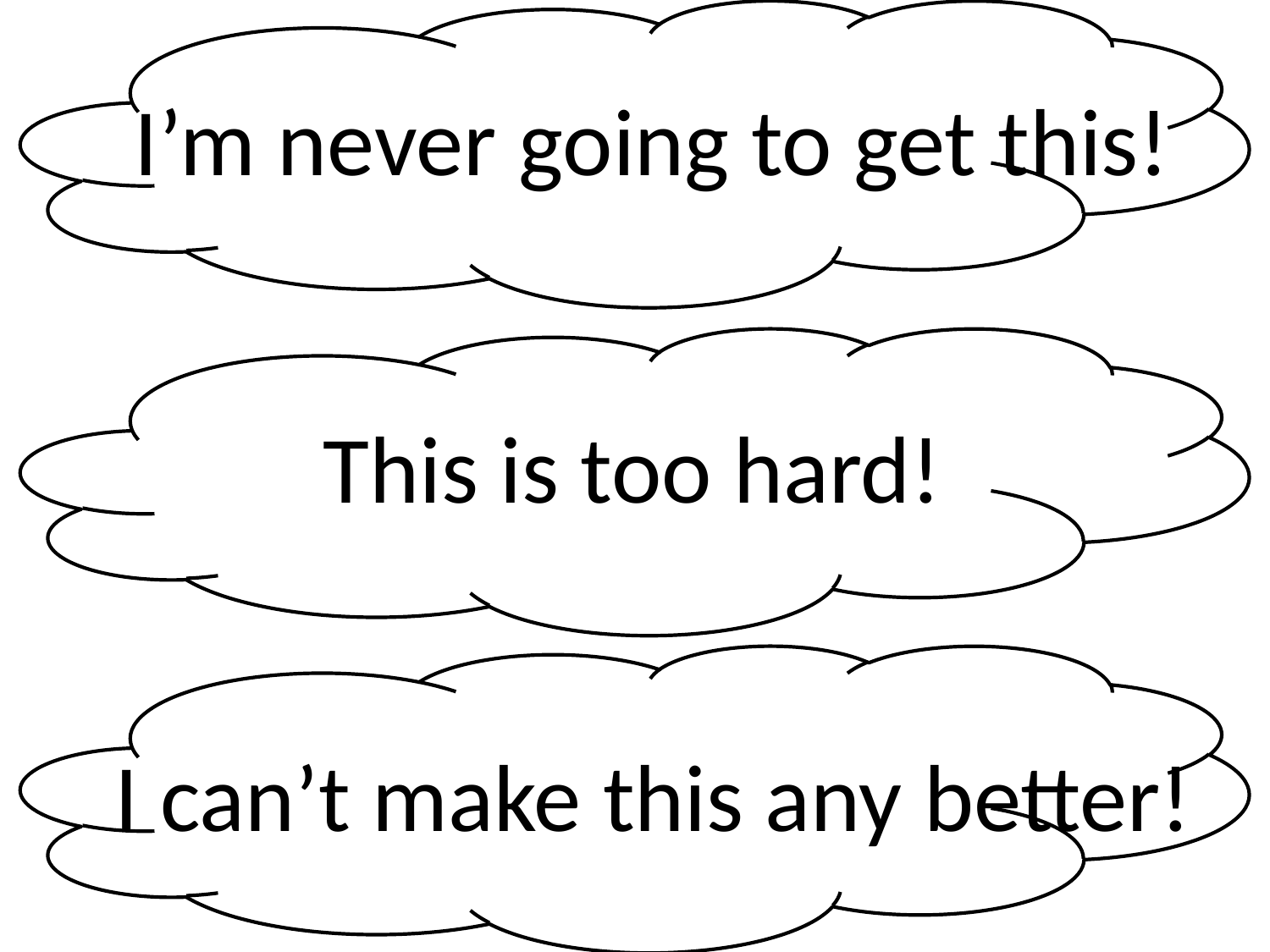

I’m never going to get this!

This is too hard!

I can’t make this any better!